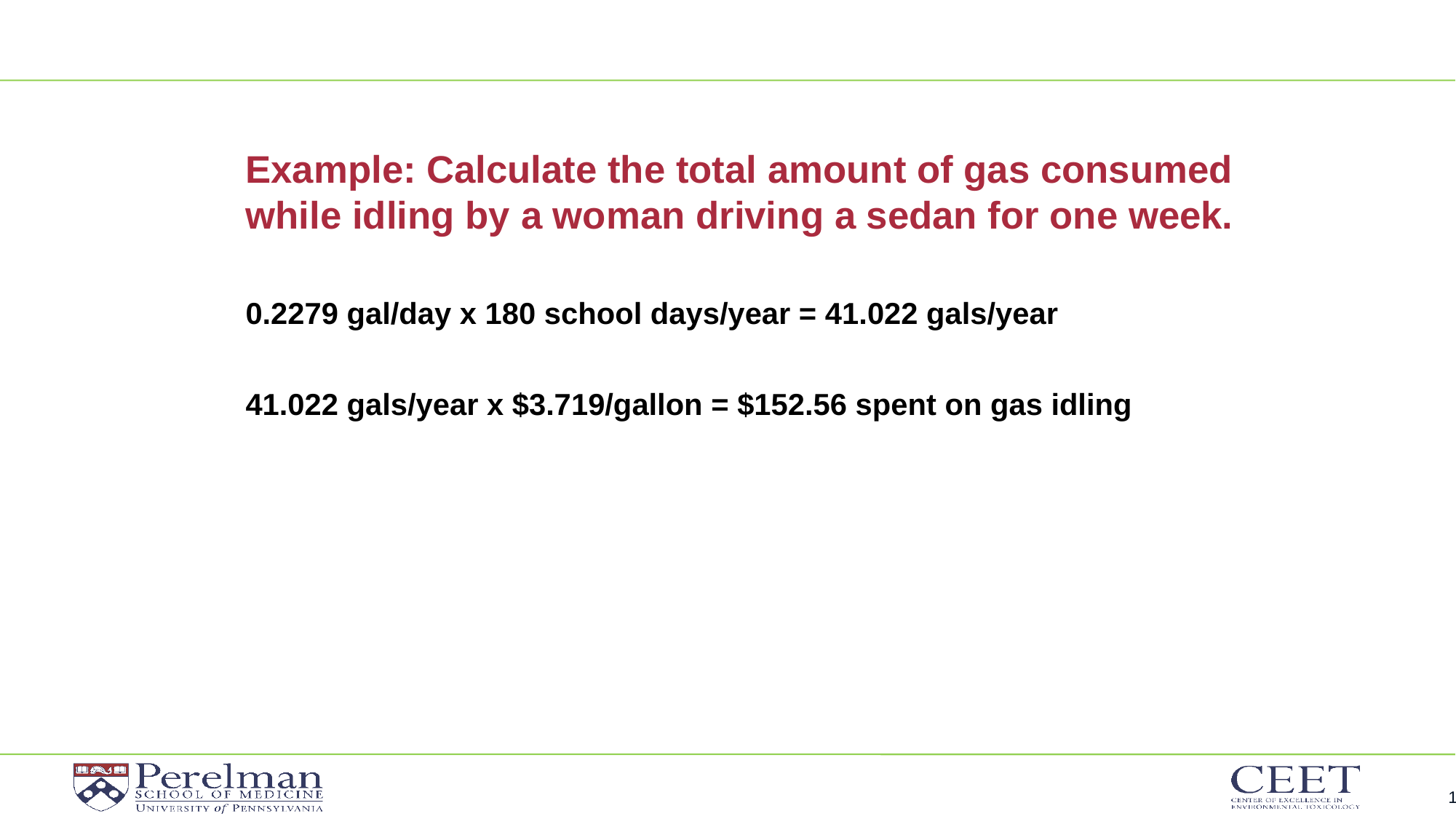

# Example: Calculate the total amount of gas consumed while idling by a woman driving a sedan for one week.
0.2279 gal/day x 180 school days/year = 41.022 gals/year

41.022 gals/year x $3.719/gallon = $152.56 spent on gas idling